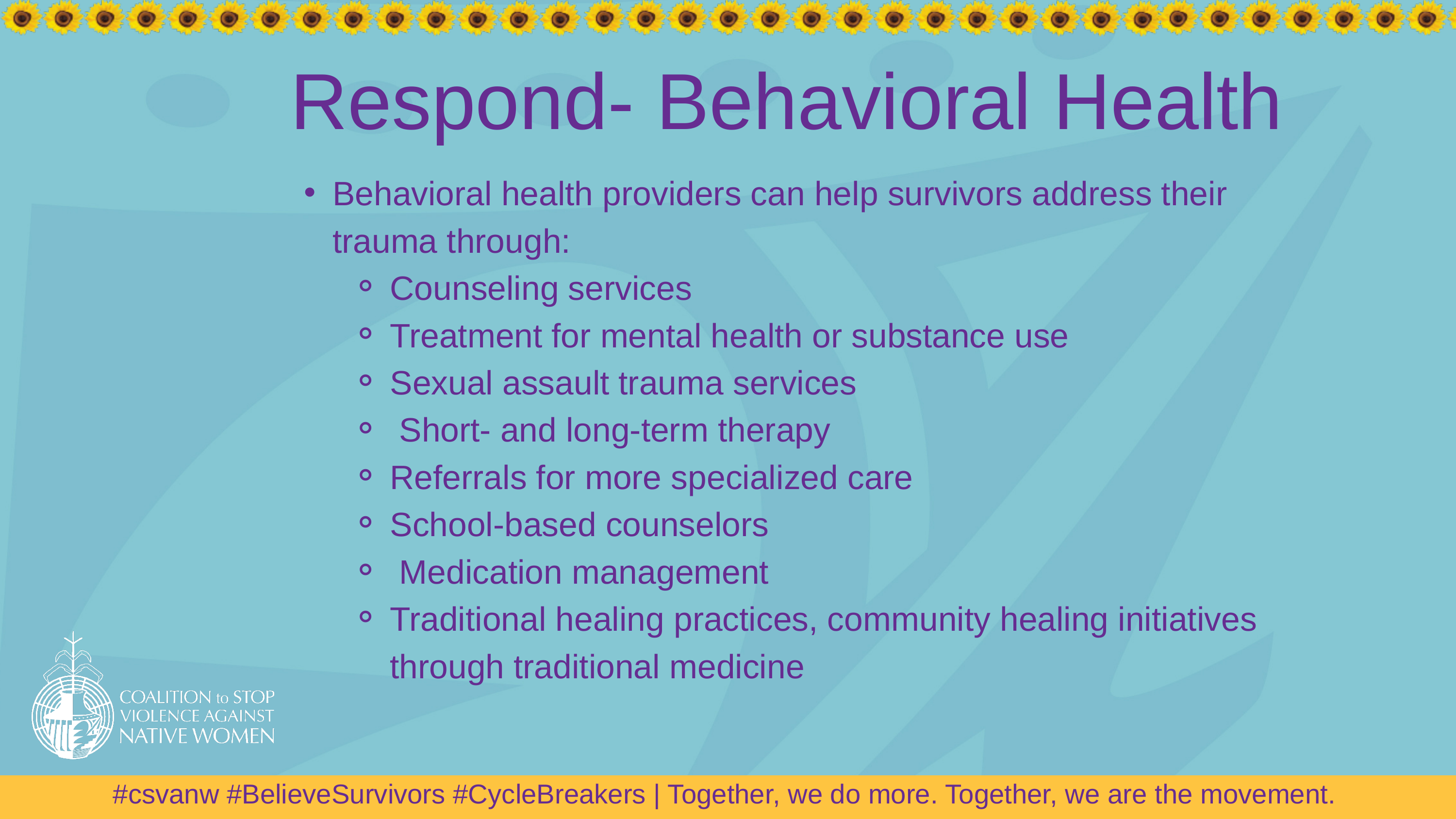

Respond- Behavioral Health
Behavioral health providers can help survivors address their trauma through:
Counseling services
Treatment for mental health or substance use
Sexual assault trauma services
 Short- and long-term therapy
Referrals for more specialized care
School-based counselors
 Medication management
Traditional healing practices, community healing initiatives through traditional medicine

#csvanw #BelieveSurvivors #CycleBreakers | Together, we do more. Together, we are the movement.